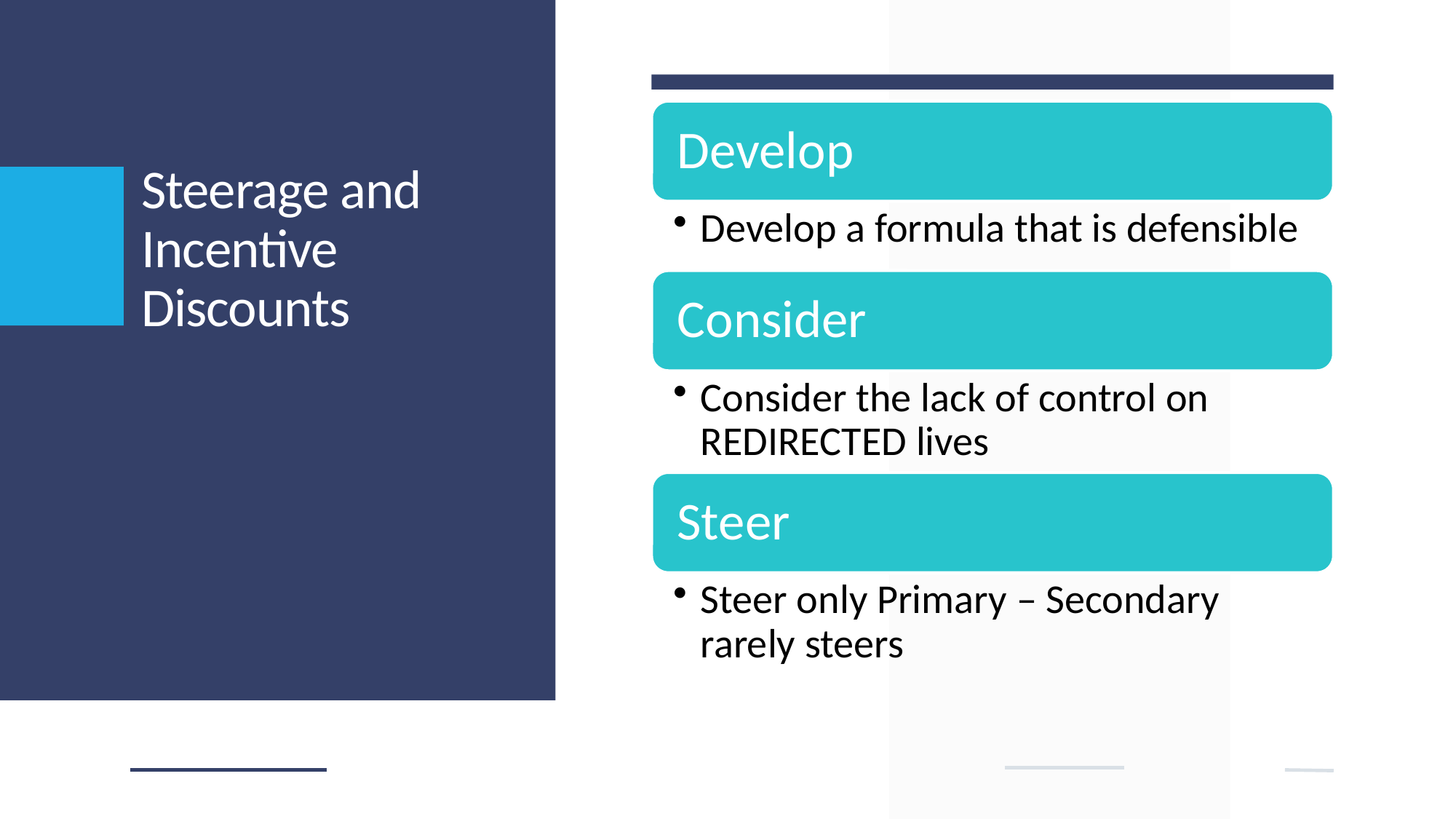

# Steerage and Incentive Discounts
Develop
Develop a formula that is defensible
Consider
Consider the lack of control on REDIRECTED lives
Steer
Steer only Primary – Secondary rarely steers